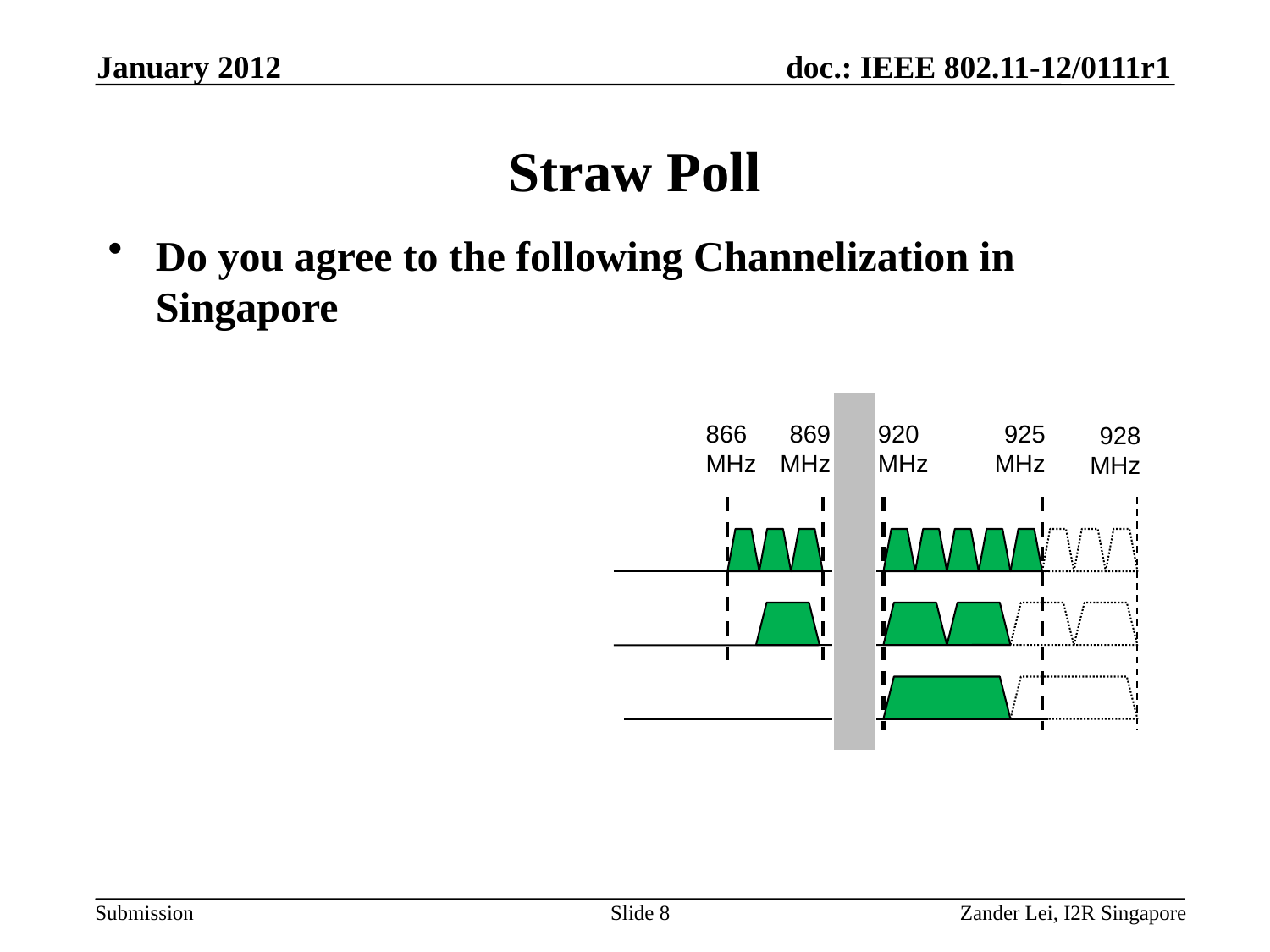

January 2012
# Straw Poll
Do you agree to the following Channelization in Singapore

866
MHz
869
MHz
920
MHz
925
MHz
928
MHz

Slide 8
Zander Lei, I2R Singapore